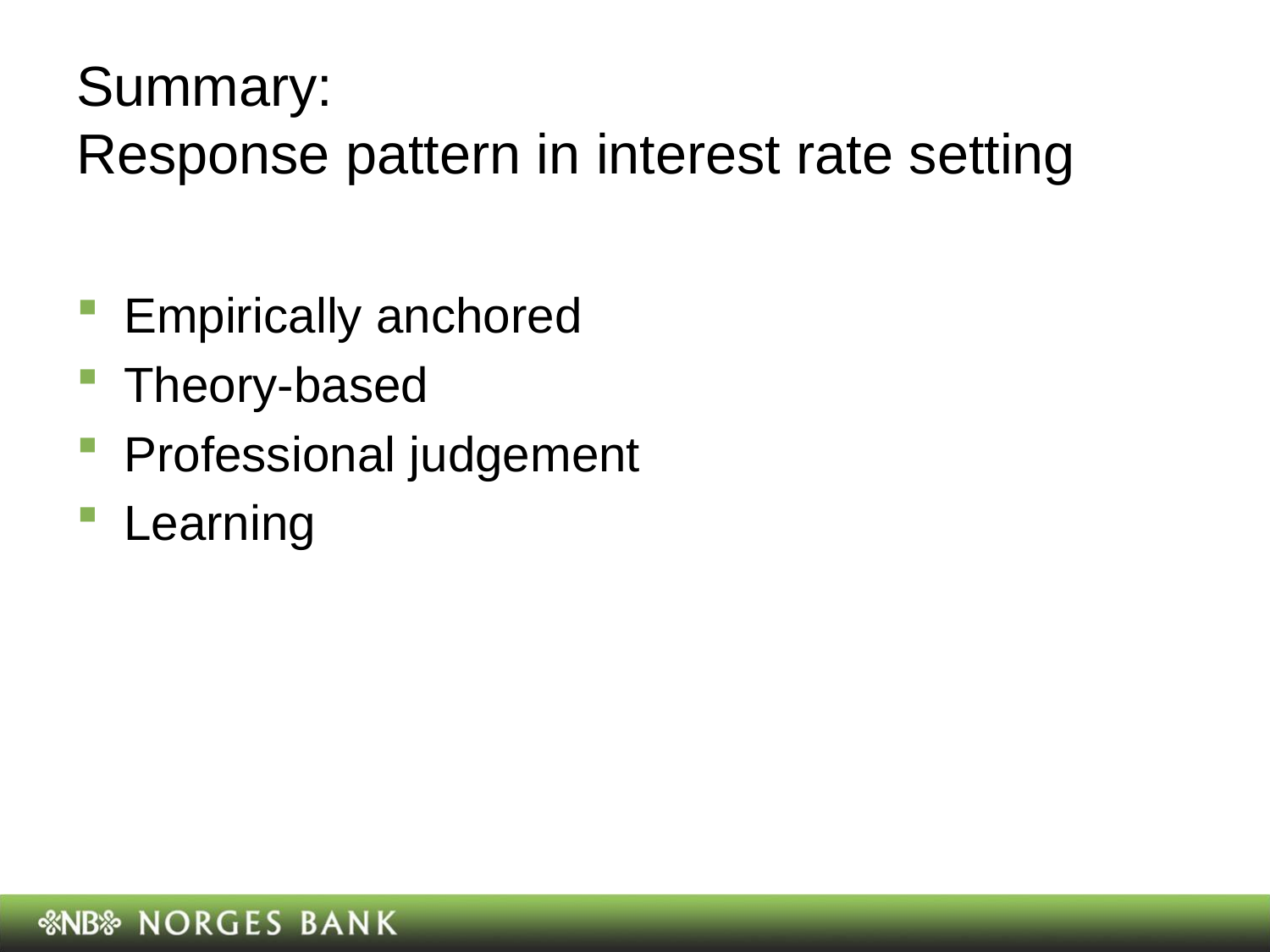

# Summary: Response pattern in interest rate setting
Empirically anchored
Theory-based
Professional judgement
Learning